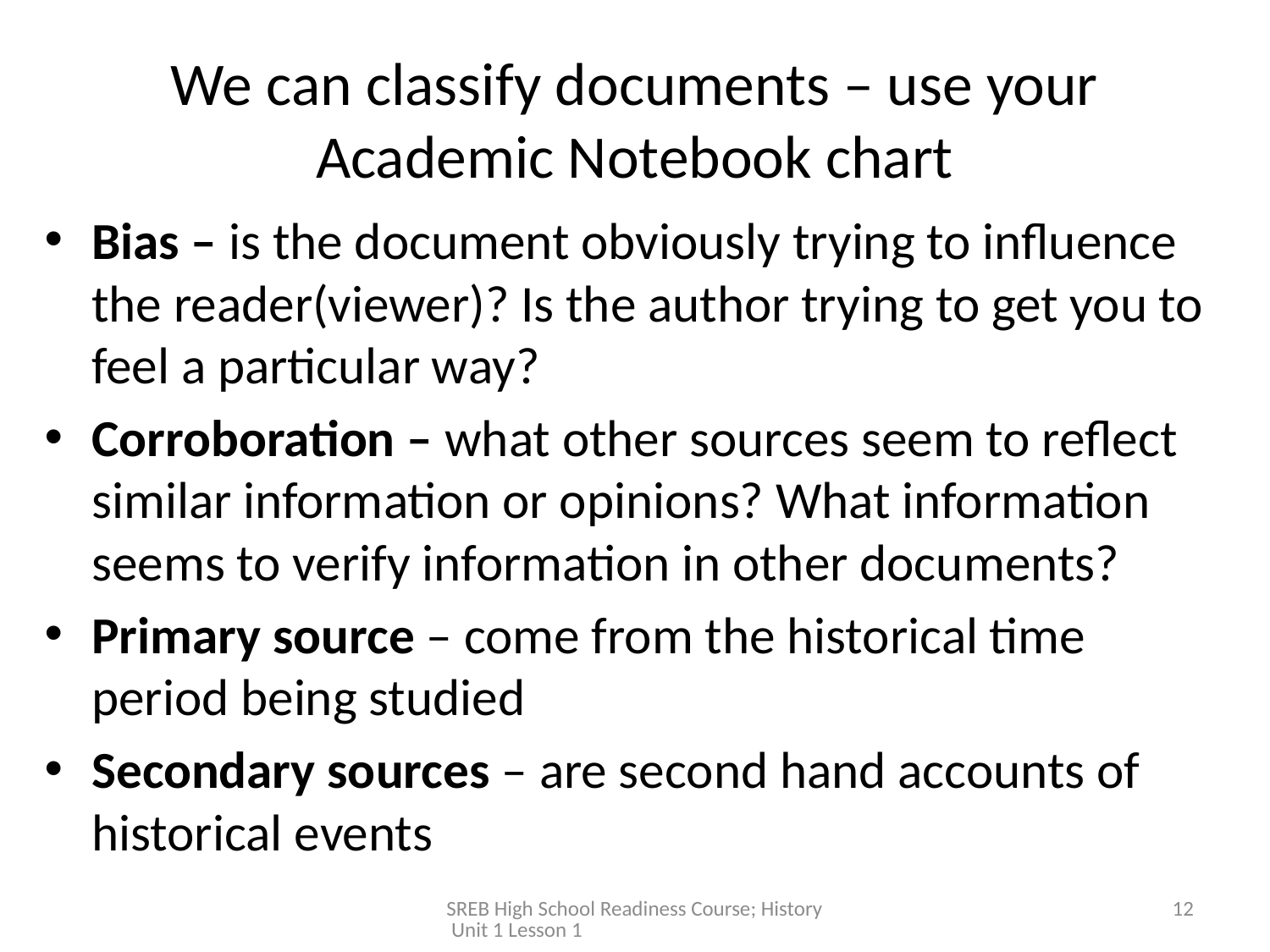

# We can classify documents – use your Academic Notebook chart
Bias – is the document obviously trying to influence the reader(viewer)? Is the author trying to get you to feel a particular way?
Corroboration – what other sources seem to reflect similar information or opinions? What information seems to verify information in other documents?
Primary source – come from the historical time period being studied
Secondary sources – are second hand accounts of historical events
SREB High School Readiness Course; History Unit 1 Lesson 1
12